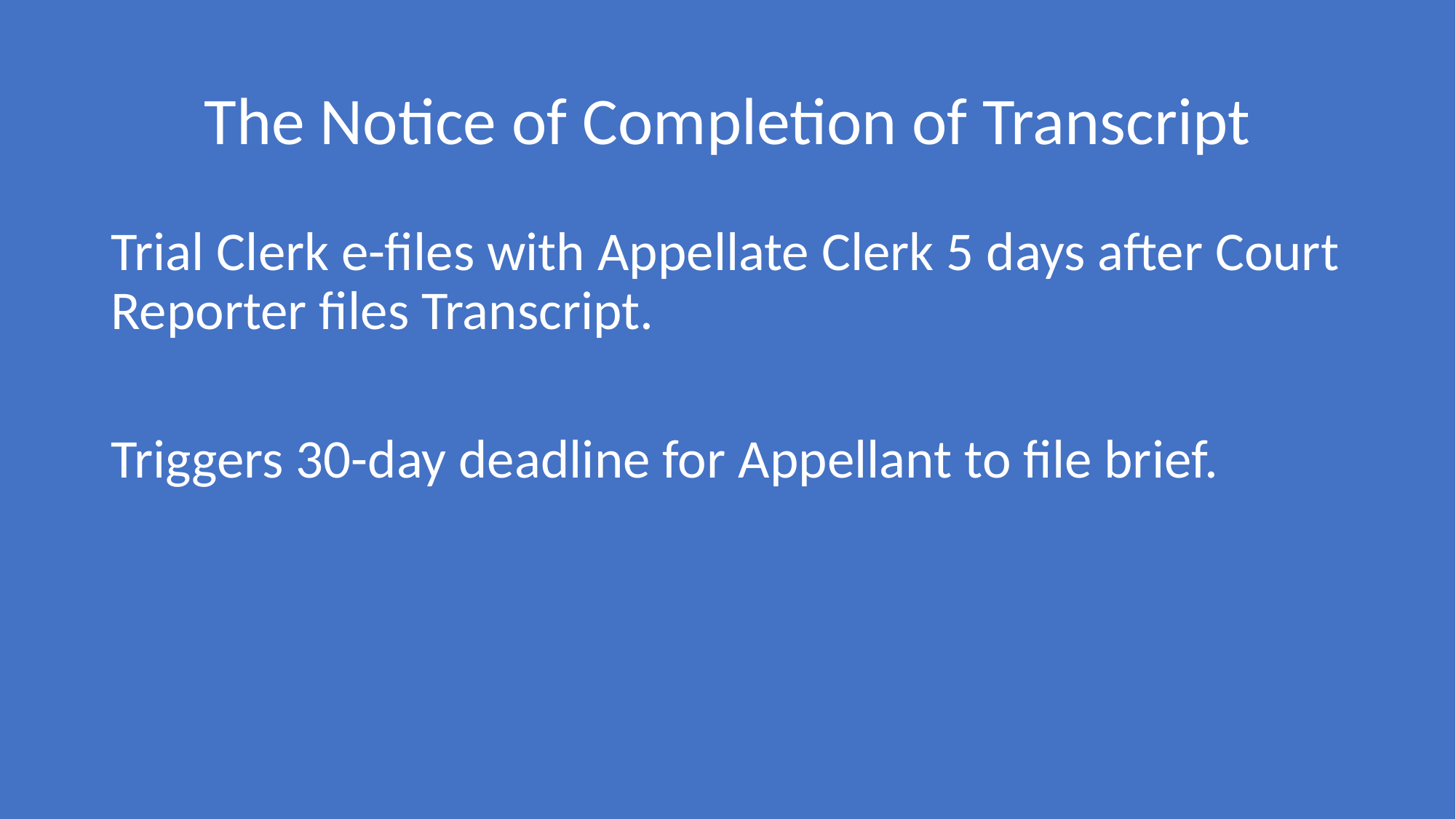

# The Notice of Completion of Transcript
Trial Clerk e-files with Appellate Clerk 5 days after Court Reporter files Transcript.

Triggers 30-day deadline for Appellant to file brief.